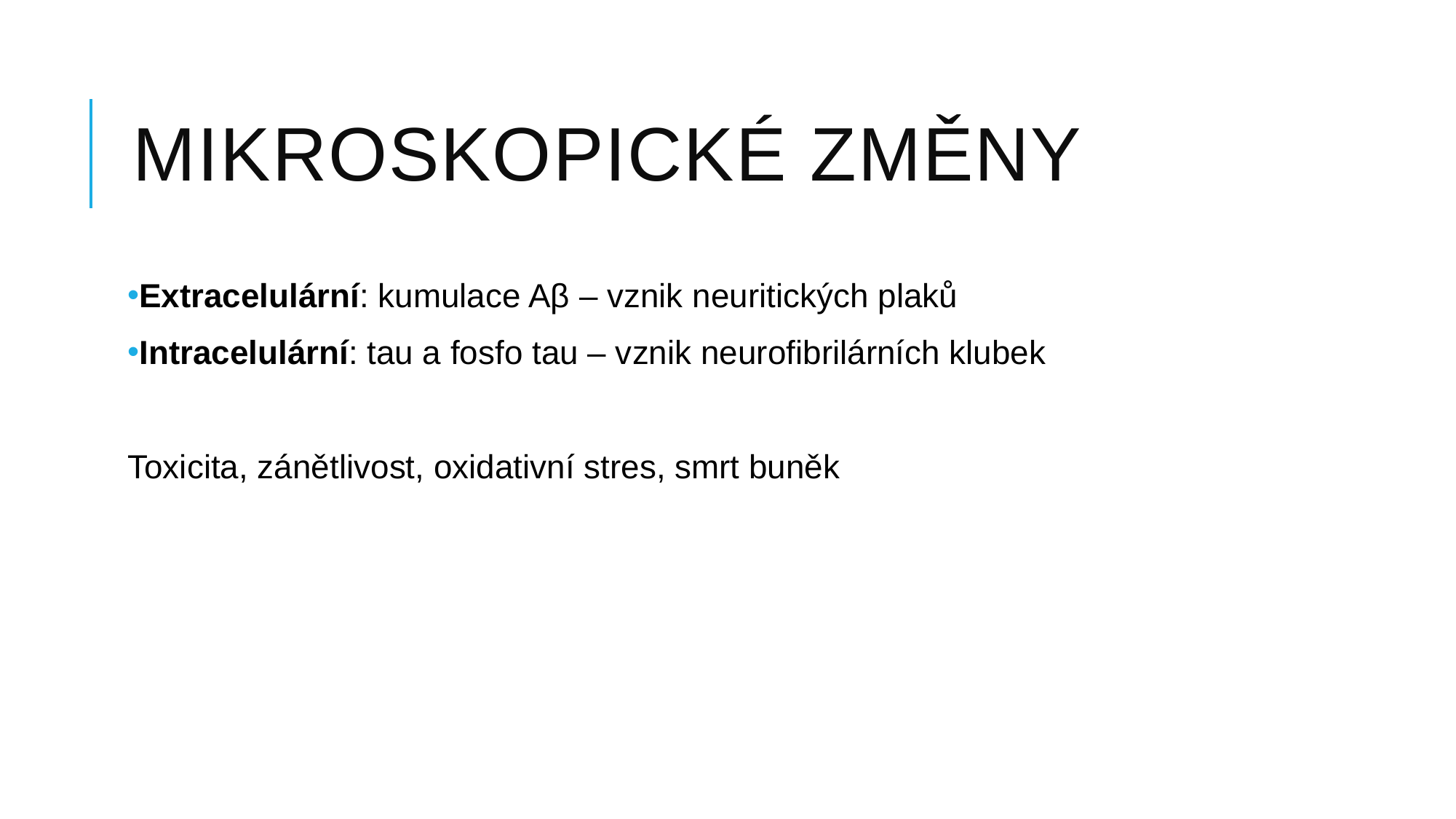

# Mikroskopické změny
Extracelulární: kumulace Aβ – vznik neuritických plaků
Intracelulární: tau a fosfo tau – vznik neurofibrilárních klubek

Toxicita, zánětlivost, oxidativní stres, smrt buněk